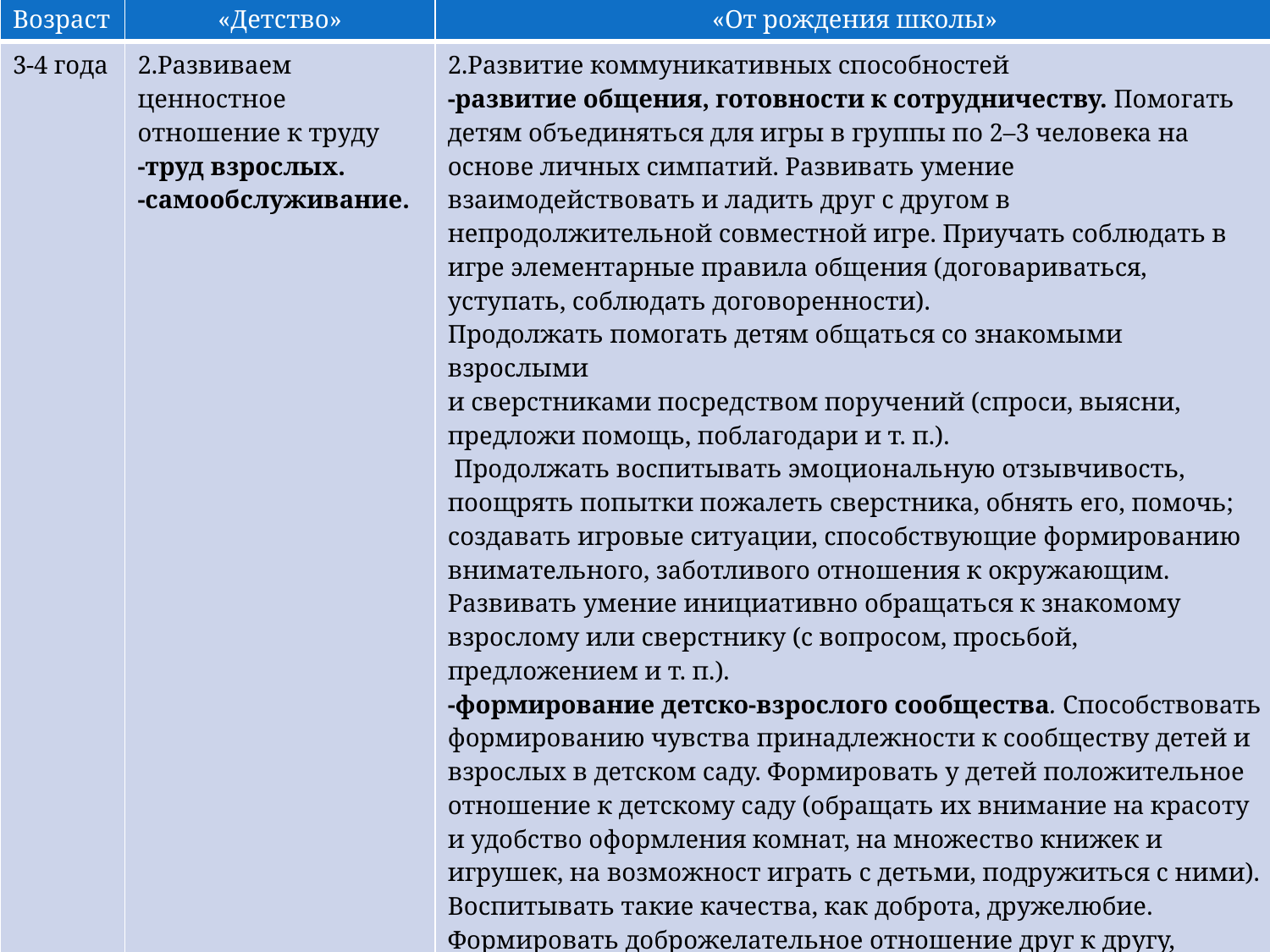

| Возраст | «Детство» | «От рождения школы» |
| --- | --- | --- |
| 3-4 года | 2.Развиваем ценностное отношение к труду -труд взрослых. -самообслуживание. | 2.Развитие коммуникативных способностей -развитие общения, готовности к сотрудничеству. Помогать детям объединяться для игры в группы по 2–3 человека на основе личных симпатий. Развивать умение взаимодействовать и ладить друг с другом в непродолжительной совместной игре. Приучать соблюдать в игре элементарные правила общения (договариваться, уступать, соблюдать договоренности). Продолжать помогать детям общаться со знакомыми взрослыми и сверстниками посредством поручений (спроси, выясни, предложи помощь, поблагодари и т. п.). Продолжать воспитывать эмоциональную отзывчивость, поощрять попытки пожалеть сверстника, обнять его, помочь; создавать игровые ситуации, способствующие формированию внимательного, заботливого отношения к окружающим. Развивать умение инициативно обращаться к знакомому взрослому или сверстнику (с вопросом, просьбой, предложением и т. п.). -формирование детско-взрослого сообщества. Способствовать формированию чувства принадлежности к сообществу детей и взрослых в детском саду. Формировать у детей положительное отношение к детскому саду (обращать их внимание на красоту и удобство оформления комнат, на множество книжек и игрушек, на возможност играть с детьми, подружиться с ними). Воспитывать такие качества, как доброта, дружелюбие. Формировать доброжелательное отношение друг к другу, умение делиться с товарищем, учить жить дружно, вместе пользоваться игрушками, книгами, помогать друг другу; приучать детей общаться спокойно, без крика. Вовлекать детей в жизнь группы, воспитывать стремление поддерживать чистоту и порядок в группе, формировать бережное отношение к игрушкам, книгам, личным вещам и пр. Формировать чувство общности, значимости каждого ребенка для детского сада. |